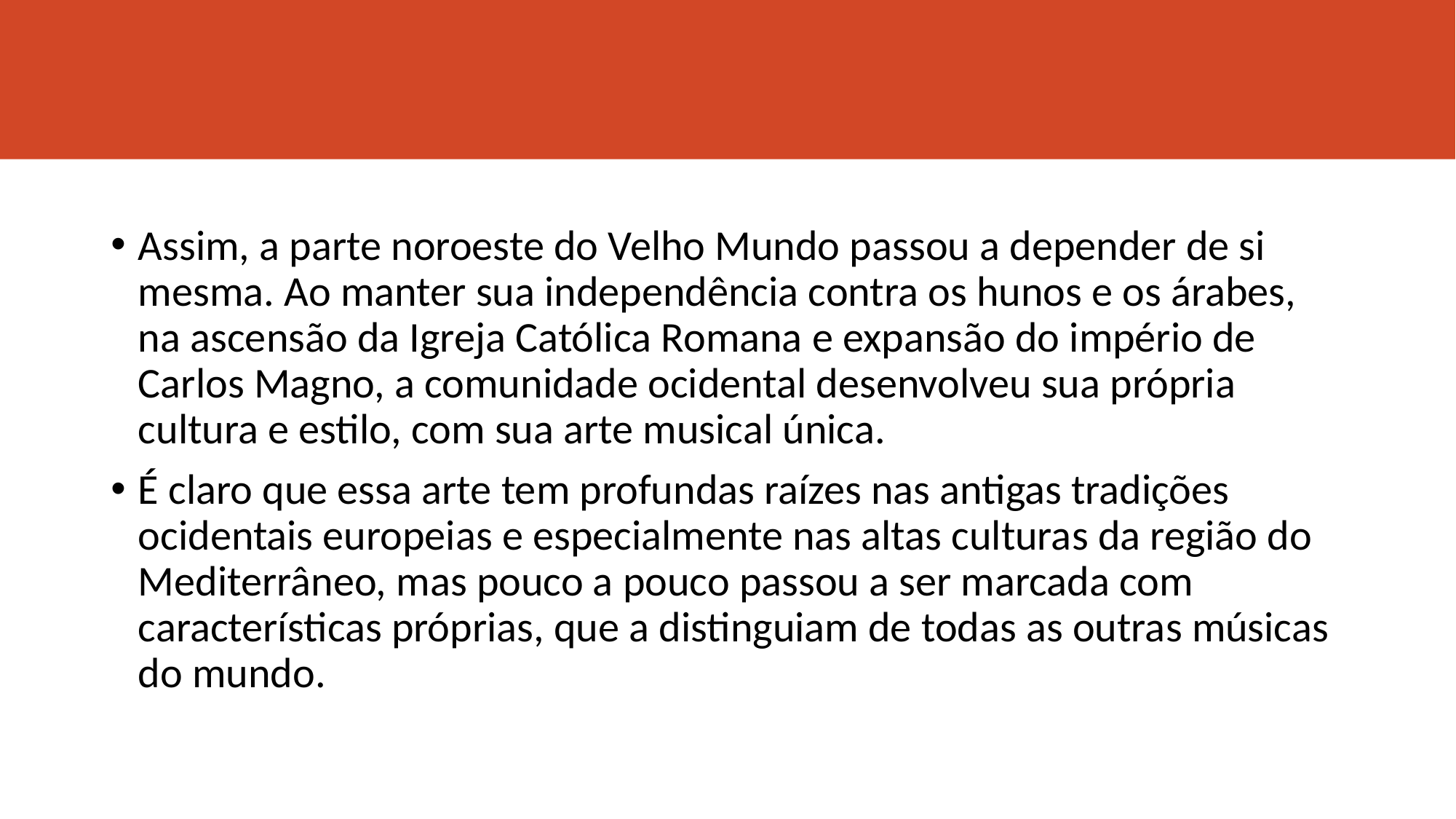

#
Assim, a parte noroeste do Velho Mundo passou a depender de si mesma. Ao manter sua independência contra os hunos e os árabes, na ascensão da Igreja Católica Romana e expansão do império de Carlos Magno, a comunidade ocidental desenvolveu sua própria cultura e estilo, com sua arte musical única.
É claro que essa arte tem profundas raízes nas antigas tradições ocidentais europeias e especialmente nas altas culturas da região do Mediterrâneo, mas pouco a pouco passou a ser marcada com características próprias, que a distinguiam de todas as outras músicas do mundo.